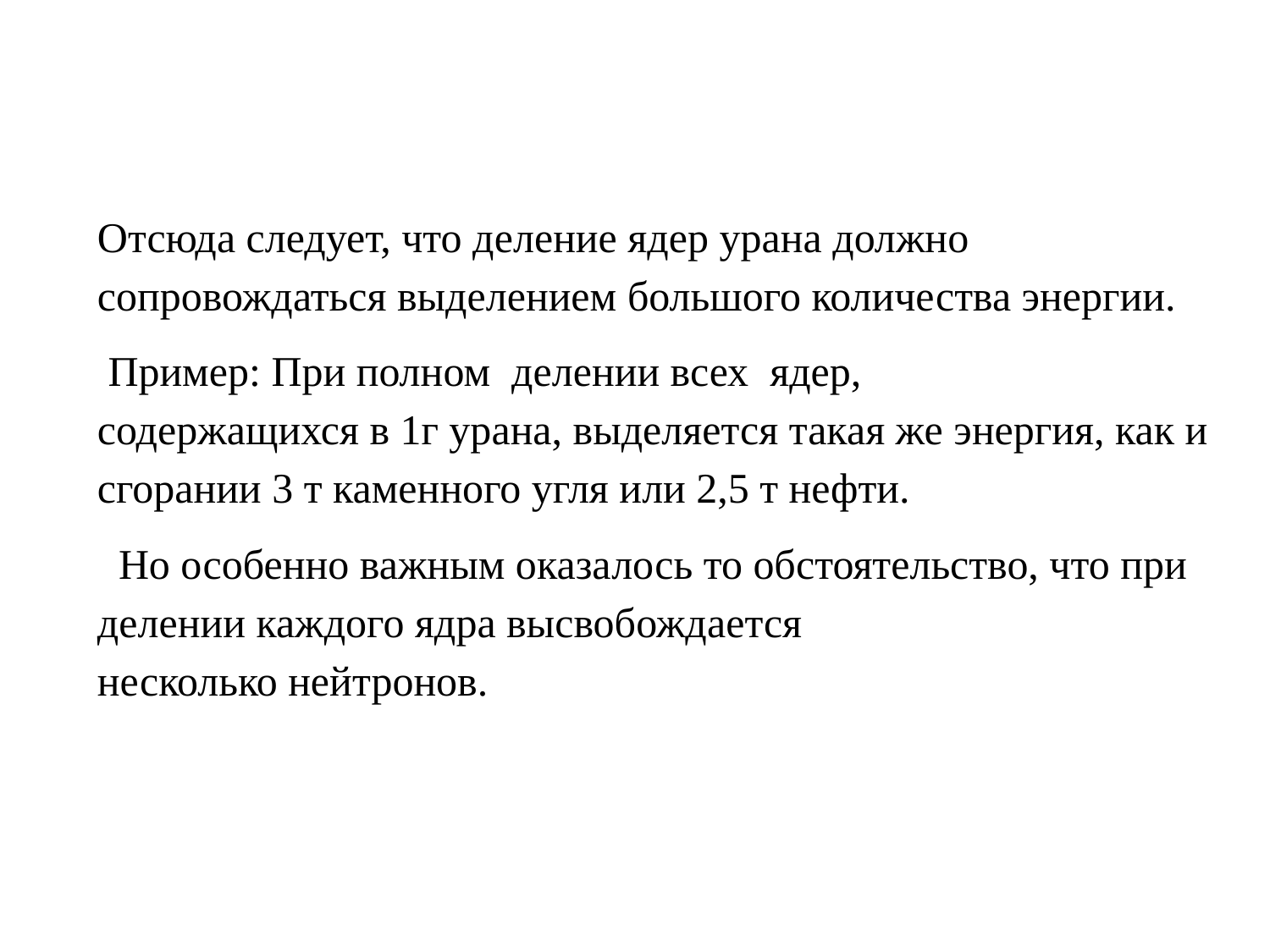

Отсюда следует, что деление ядер урана должно
сопровождаться выделением большого количества энергии.
 Пример: При полном  делении всех  ядер,
содержащихся в 1г урана, выделяется такая же энергия, как и сгорании 3 т каменного угля или 2,5 т нефти.
  Но особенно важным оказалось то обстоятельство, что при делении каждого ядра высвобождается
несколько нейтронов.